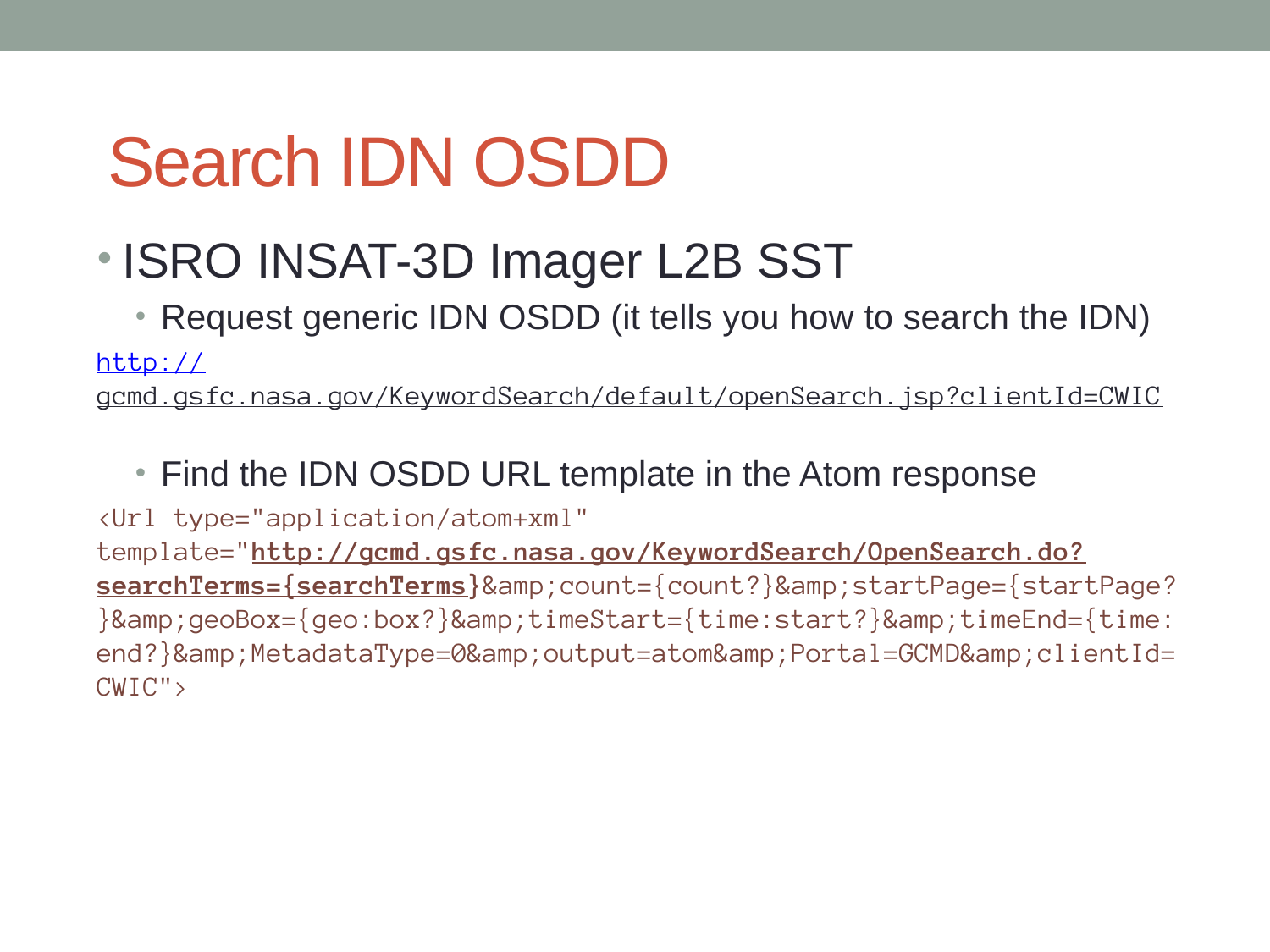

# Search IDN OSDD
ISRO INSAT-3D Imager L2B SST
Request generic IDN OSDD (it tells you how to search the IDN)
http://gcmd.gsfc.nasa.gov/KeywordSearch/default/openSearch.jsp?clientId=CWIC
Find the IDN OSDD URL template in the Atom response
<Url type="application/atom+xml" template="http://gcmd.gsfc.nasa.gov/KeywordSearch/OpenSearch.do?searchTerms={searchTerms}&amp;count={count?}&amp;startPage={startPage?}&amp;geoBox={geo:box?}&amp;timeStart={time:start?}&amp;timeEnd={time:end?}&amp;MetadataType=0&amp;output=atom&amp;Portal=GCMD&amp;clientId=CWIC">